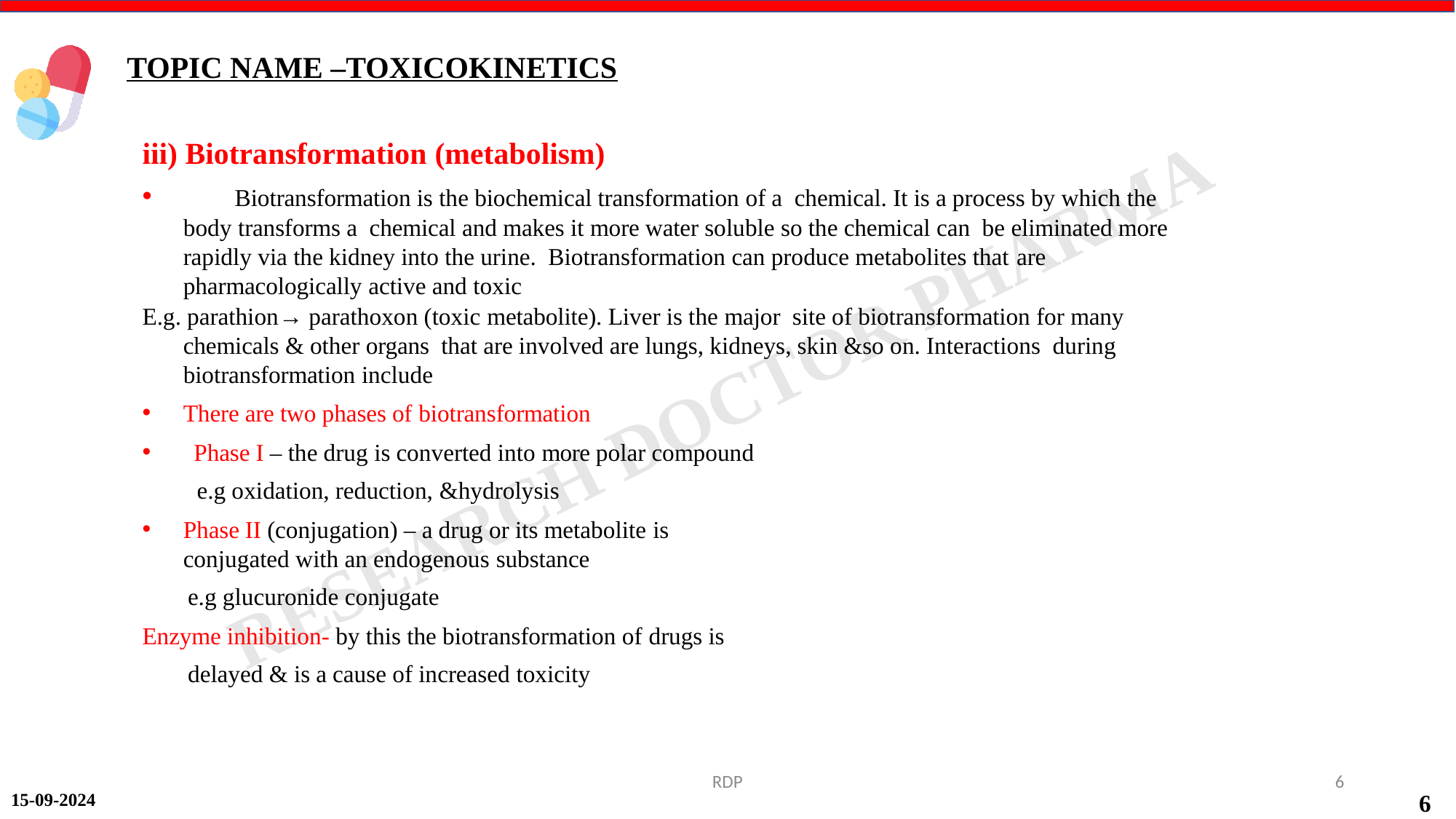

TOPIC NAME –TOXICOKINETICS

iii) Biotransformation (metabolism)
	Biotransformation is the biochemical transformation of a  chemical. It is a process by which the body transforms a  chemical and makes it more water soluble so the chemical can  be eliminated more rapidly via the kidney into the urine.  Biotransformation can produce metabolites that are pharmacologically active and toxic
E.g. parathion→ parathoxon (toxic metabolite). Liver is the major  site of biotransformation for many chemicals & other organs  that are involved are lungs, kidneys, skin &so on. Interactions  during biotransformation include
There are two phases of biotransformation
Phase I – the drug is converted into more polar compound
e.g oxidation, reduction, &hydrolysis
Phase II (conjugation) – a drug or its metabolite is
conjugated with an endogenous substance
e.g glucuronide conjugate
Enzyme inhibition- by this the biotransformation of drugs is
delayed & is a cause of increased toxicity

RDP
6
15-09-2024
6